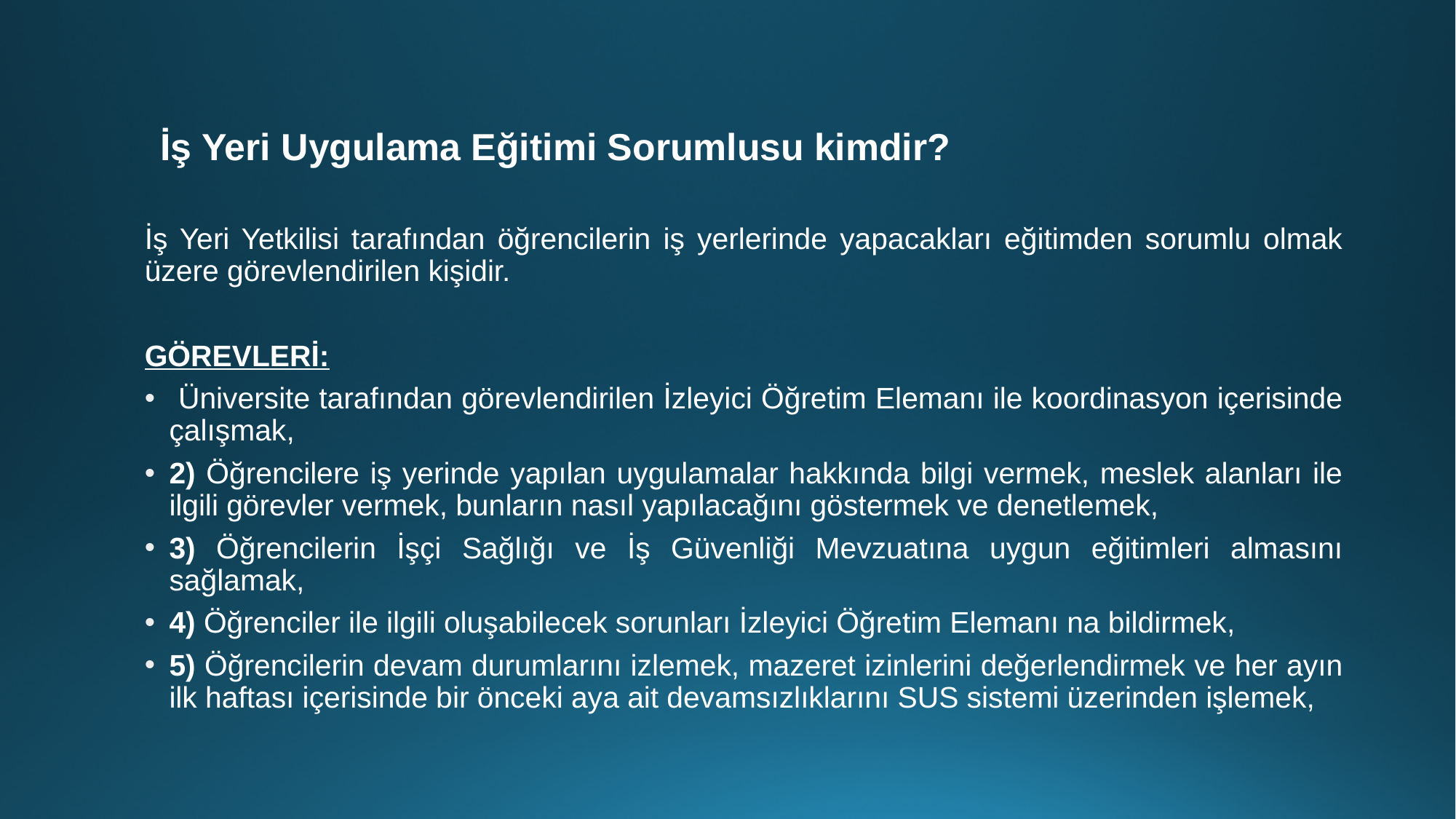

# İş Yeri Uygulama Eğitimi Sorumlusu kimdir?
İş Yeri Yetkilisi tarafından öğrencilerin iş yerlerinde yapacakları eğitimden sorumlu olmak üzere görevlendirilen kişidir.

GÖREVLERİ:
 Üniversite tarafından görevlendirilen İzleyici Öğretim Elemanı ile koordinasyon içerisinde çalışmak,
2) Öğrencilere iş yerinde yapılan uygulamalar hakkında bilgi vermek, meslek alanları ile ilgili görevler vermek, bunların nasıl yapılacağını göstermek ve denetlemek,
3) Öğrencilerin İşçi Sağlığı ve İş Güvenliği Mevzuatına uygun eğitimleri almasını sağlamak,
4) Öğrenciler ile ilgili oluşabilecek sorunları İzleyici Öğretim Elemanı na bildirmek,
5) Öğrencilerin devam durumlarını izlemek, mazeret izinlerini değerlendirmek ve her ayın ilk haftası içerisinde bir önceki aya ait devamsızlıklarını SUS sistemi üzerinden işlemek,